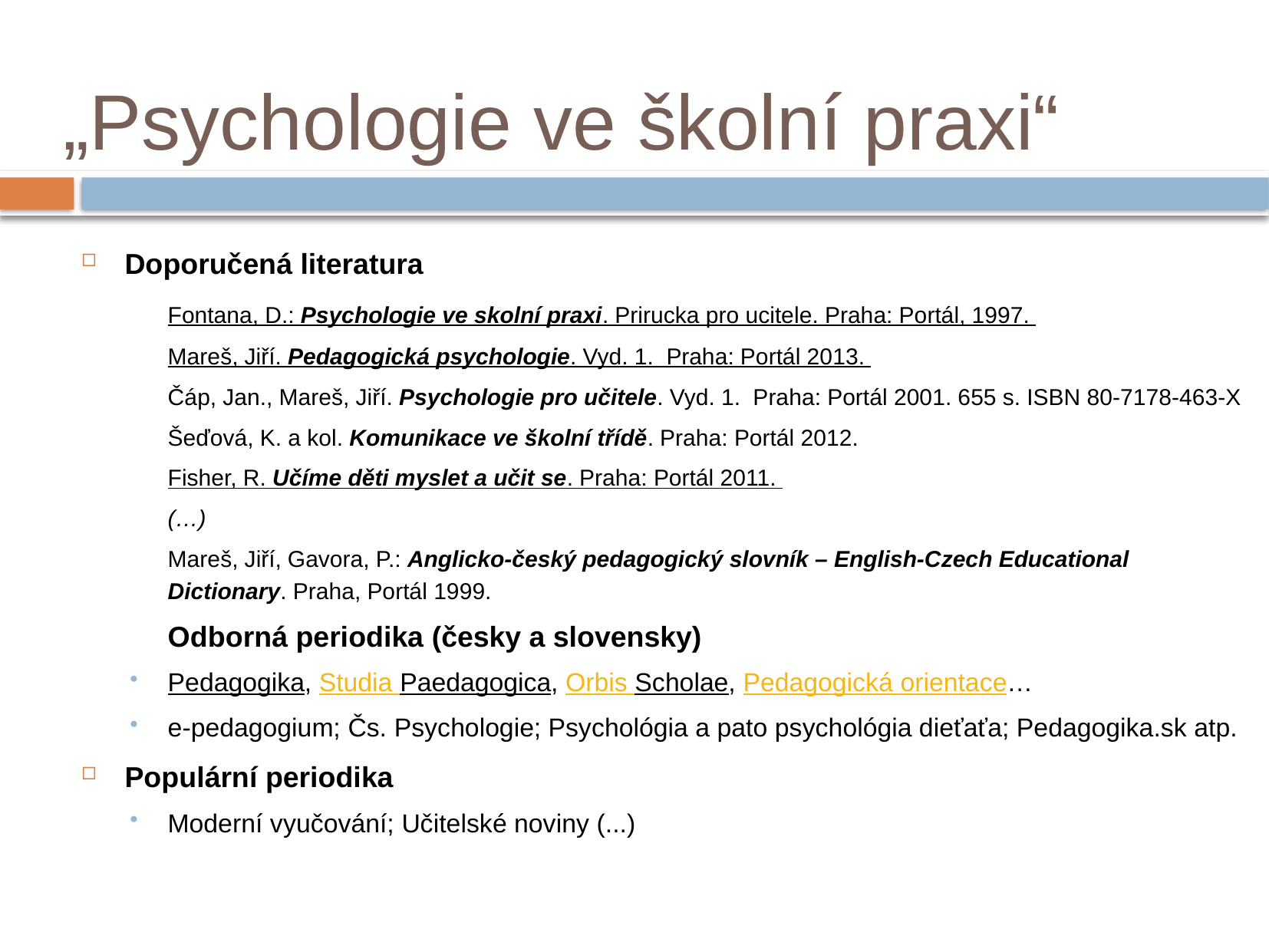

# „Psychologie ve školní praxi“
Doporučená literatura
	Fontana, D.: Psychologie ve skolní praxi. Prirucka pro ucitele. Praha: Portál, 1997.
	Mareš, Jiří. Pedagogická psychologie. Vyd. 1.  Praha: Portál 2013.
	Čáp, Jan., Mareš, Jiří. Psychologie pro učitele. Vyd. 1.  Praha: Portál 2001. 655 s. ISBN 80-7178-463-X
	Šeďová, K. a kol. Komunikace ve školní třídě. Praha: Portál 2012.
	Fisher, R. Učíme děti myslet a učit se. Praha: Portál 2011.
	(…)
	Mareš, Jiří, Gavora, P.: Anglicko-český pedagogický slovník – English-Czech Educational Dictionary. Praha, Portál 1999.
		Odborná periodika (česky a slovensky)
Pedagogika, Studia Paedagogica, Orbis Scholae, Pedagogická orientace…
e-pedagogium; Čs. Psychologie; Psychológia a pato psychológia dieťaťa; Pedagogika.sk atp.
Populární periodika
Moderní vyučování; Učitelské noviny (...)